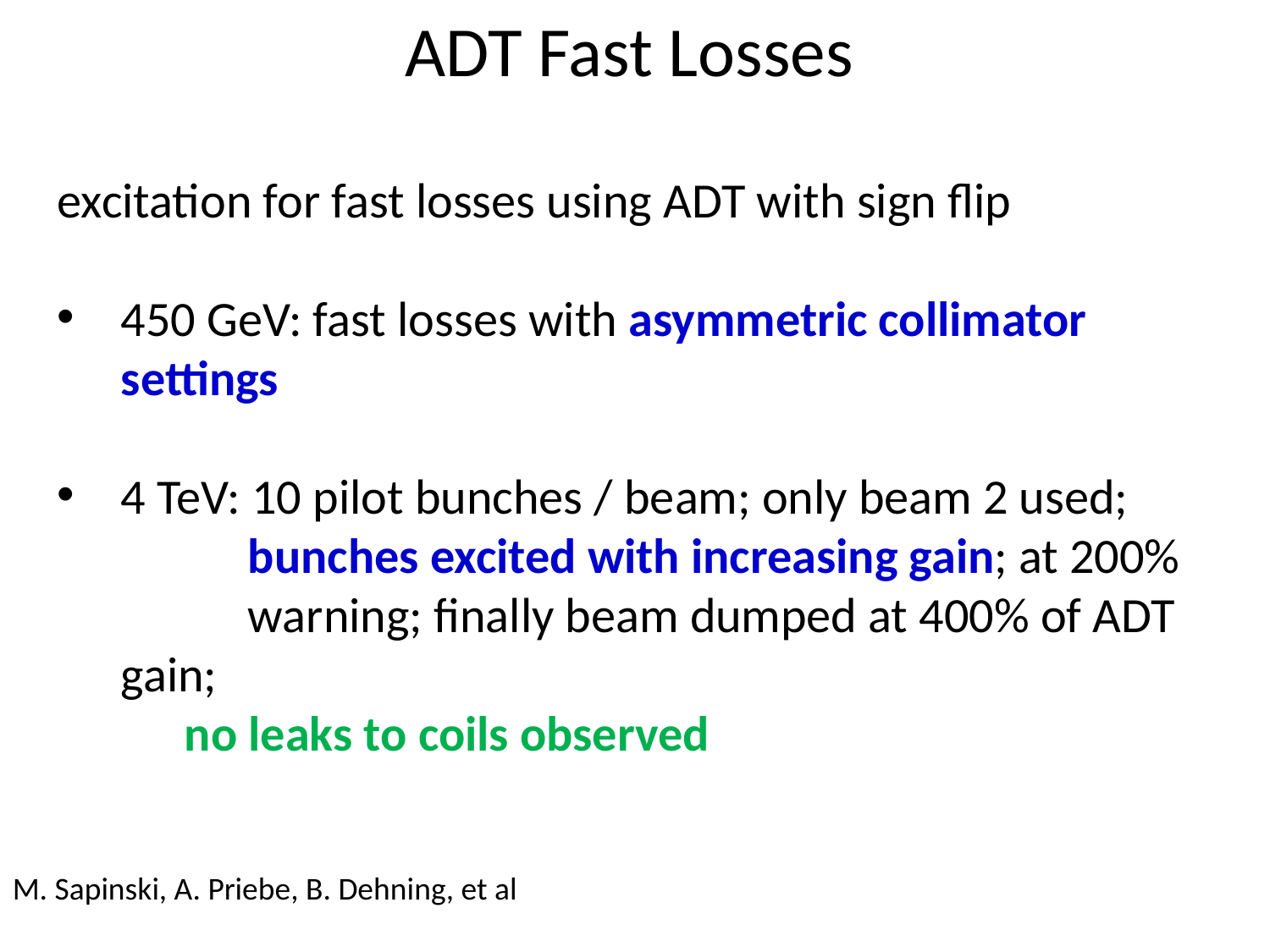

ADT Fast Losses
excitation for fast losses using ADT with sign flip

450 GeV: fast losses with asymmetric collimator 	settings

4 TeV: 10 pilot bunches / beam; only beam 2 used; 	bunches excited with increasing gain; at 200% 	warning; finally beam dumped at 400% of ADT gain;
	no leaks to coils observed

M. Sapinski, A. Priebe, B. Dehning, et al